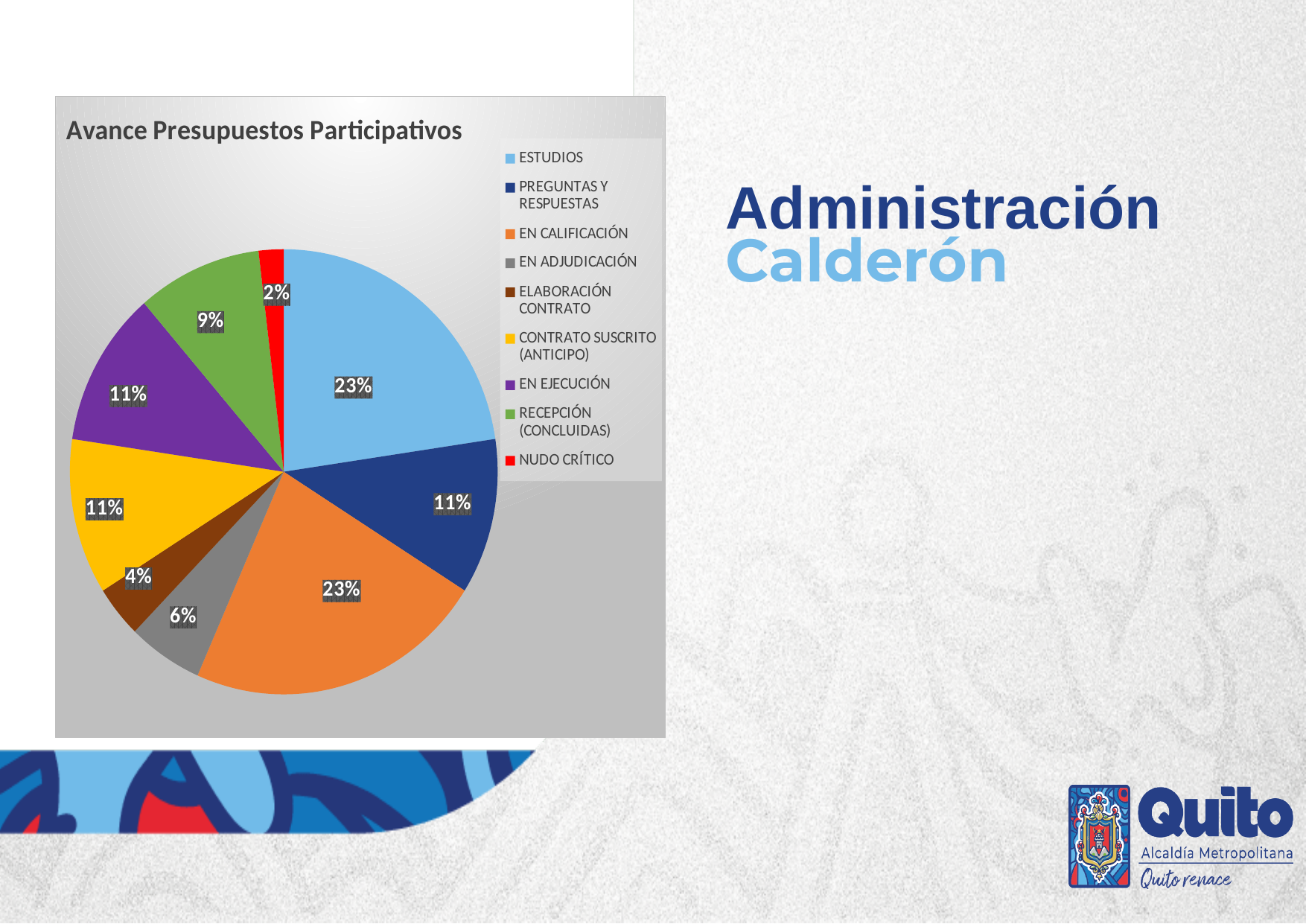

### Chart: Avance Presupuestos Participativos

| Category |  |
|---|---|
| ESTUDIOS | 12.0 |
| PREGUNTAS Y RESPUESTAS | 6.0 |
| EN CALIFICACIÓN | 12.0 |
| EN ADJUDICACIÓN | 3.0 |
| ELABORACIÓN CONTRATO | 2.0 |
| CONTRATO SUSCRITO (ANTICIPO) | 6.0 |
| EN EJECUCIÓN | 6.0 |
| RECEPCIÓN
(CONCLUIDAS) | 5.0 |
| NUDO CRÍTICO | 1.0 |
Administración
Calderón